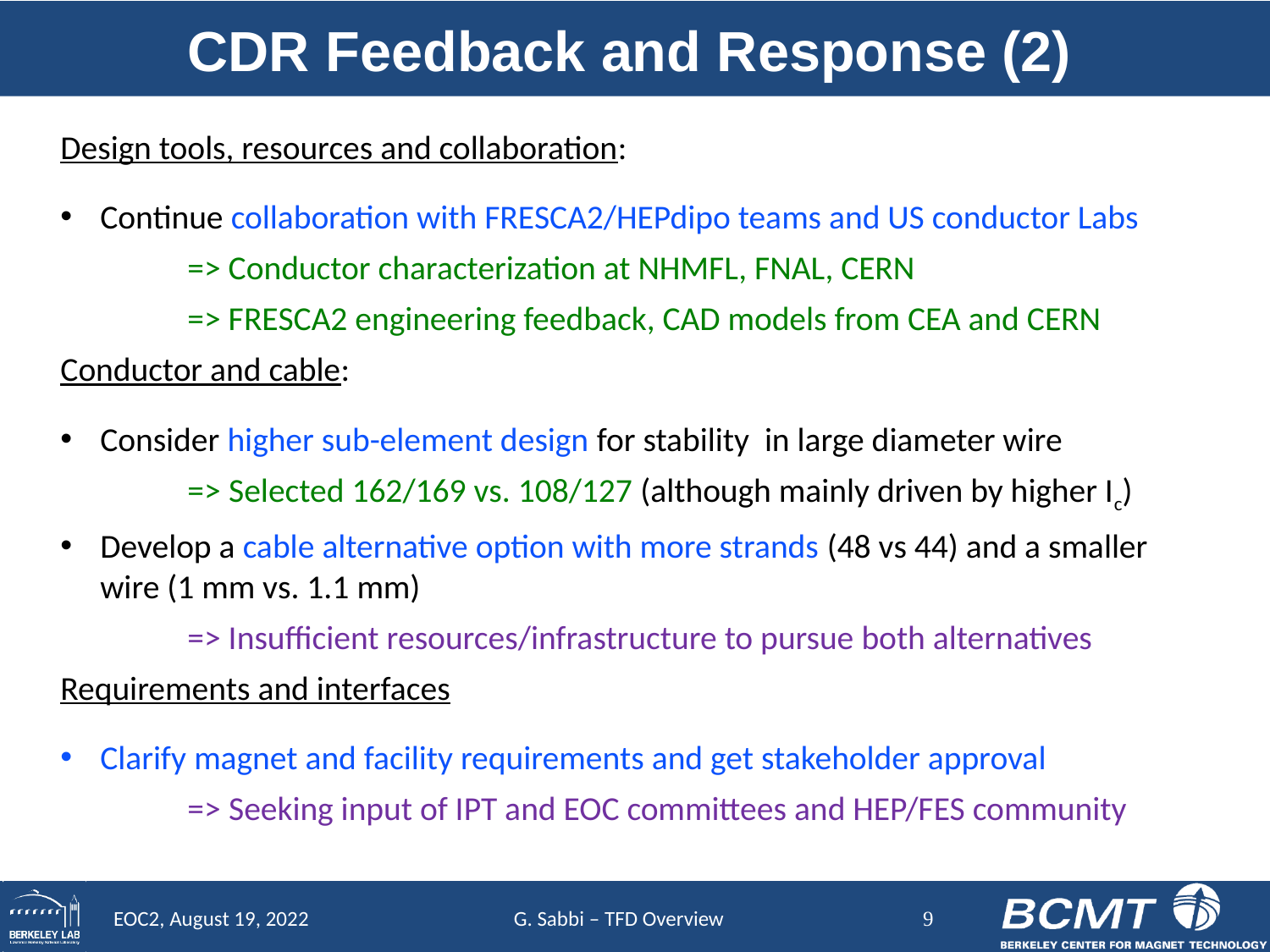

# CDR Feedback and Response (2)
Design tools, resources and collaboration:

Continue collaboration with FRESCA2/HEPdipo teams and US conductor Labs
	=> Conductor characterization at NHMFL, FNAL, CERN
	=> FRESCA2 engineering feedback, CAD models from CEA and CERN
Conductor and cable:

Consider higher sub-element design for stability  in large diameter wire
	=> Selected 162/169 vs. 108/127 (although mainly driven by higher Ic)
Develop a cable alternative option with more strands (48 vs 44) and a smaller wire (1 mm vs. 1.1 mm)
	=> Insufficient resources/infrastructure to pursue both alternatives
Requirements and interfaces

Clarify magnet and facility requirements and get stakeholder approval
	=> Seeking input of IPT and EOC committees and HEP/FES community